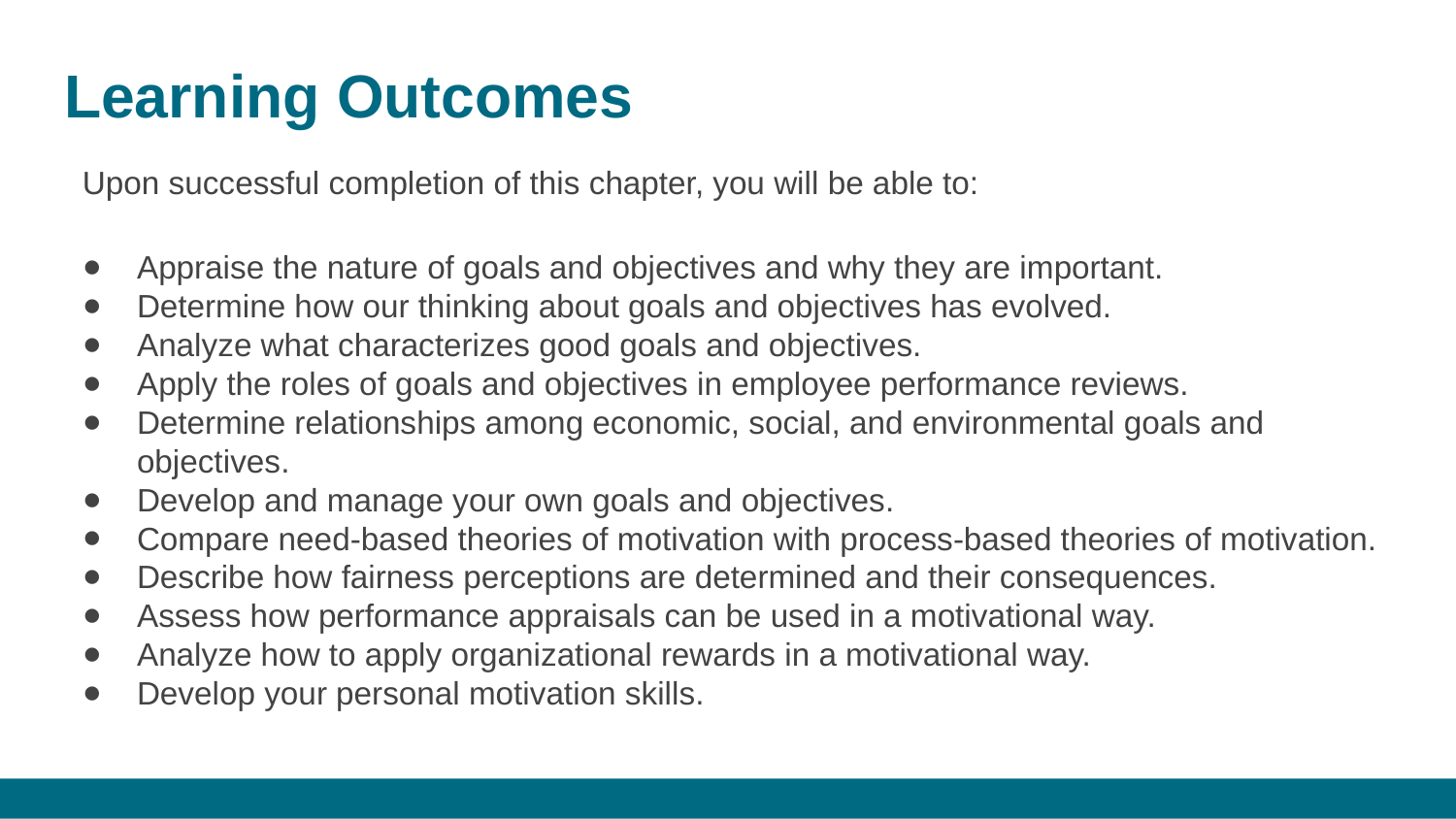

# Learning Outcomes
Upon successful completion of this chapter, you will be able to:

Appraise the nature of goals and objectives and why they are important.
Determine how our thinking about goals and objectives has evolved.
Analyze what characterizes good goals and objectives.
Apply the roles of goals and objectives in employee performance reviews.
Determine relationships among economic, social, and environmental goals and objectives.
Develop and manage your own goals and objectives.
Compare need-based theories of motivation with process-based theories of motivation.
Describe how fairness perceptions are determined and their consequences.
Assess how performance appraisals can be used in a motivational way.
Analyze how to apply organizational rewards in a motivational way.
Develop your personal motivation skills.